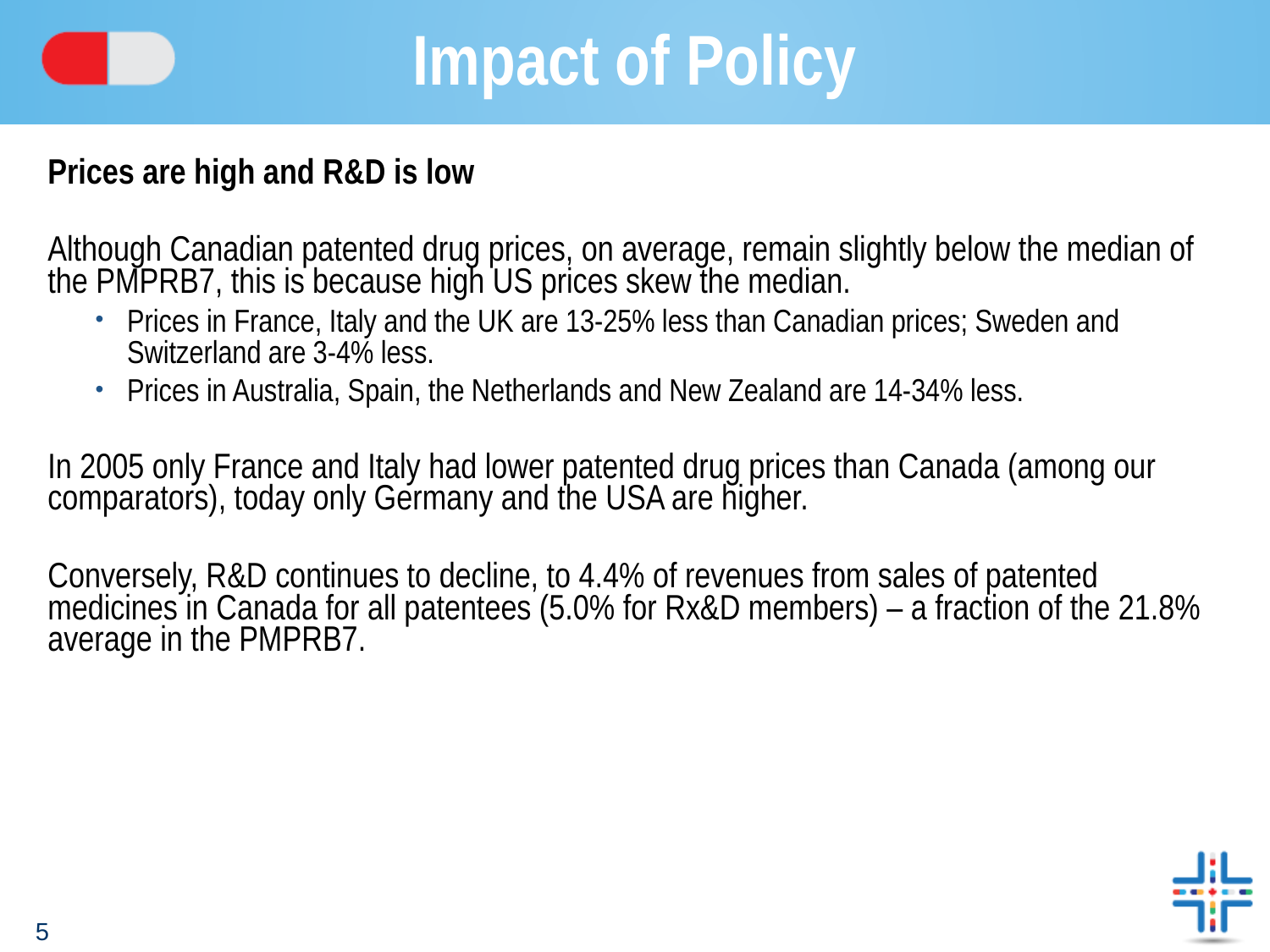

# Impact of Policy
Prices are high and R&D is low

Although Canadian patented drug prices, on average, remain slightly below the median of the PMPRB7, this is because high US prices skew the median.
Prices in France, Italy and the UK are 13-25% less than Canadian prices; Sweden and Switzerland are 3-4% less.
Prices in Australia, Spain, the Netherlands and New Zealand are 14-34% less.

In 2005 only France and Italy had lower patented drug prices than Canada (among our comparators), today only Germany and the USA are higher.

Conversely, R&D continues to decline, to 4.4% of revenues from sales of patented medicines in Canada for all patentees (5.0% for Rx&D members) – a fraction of the 21.8% average in the PMPRB7.

5